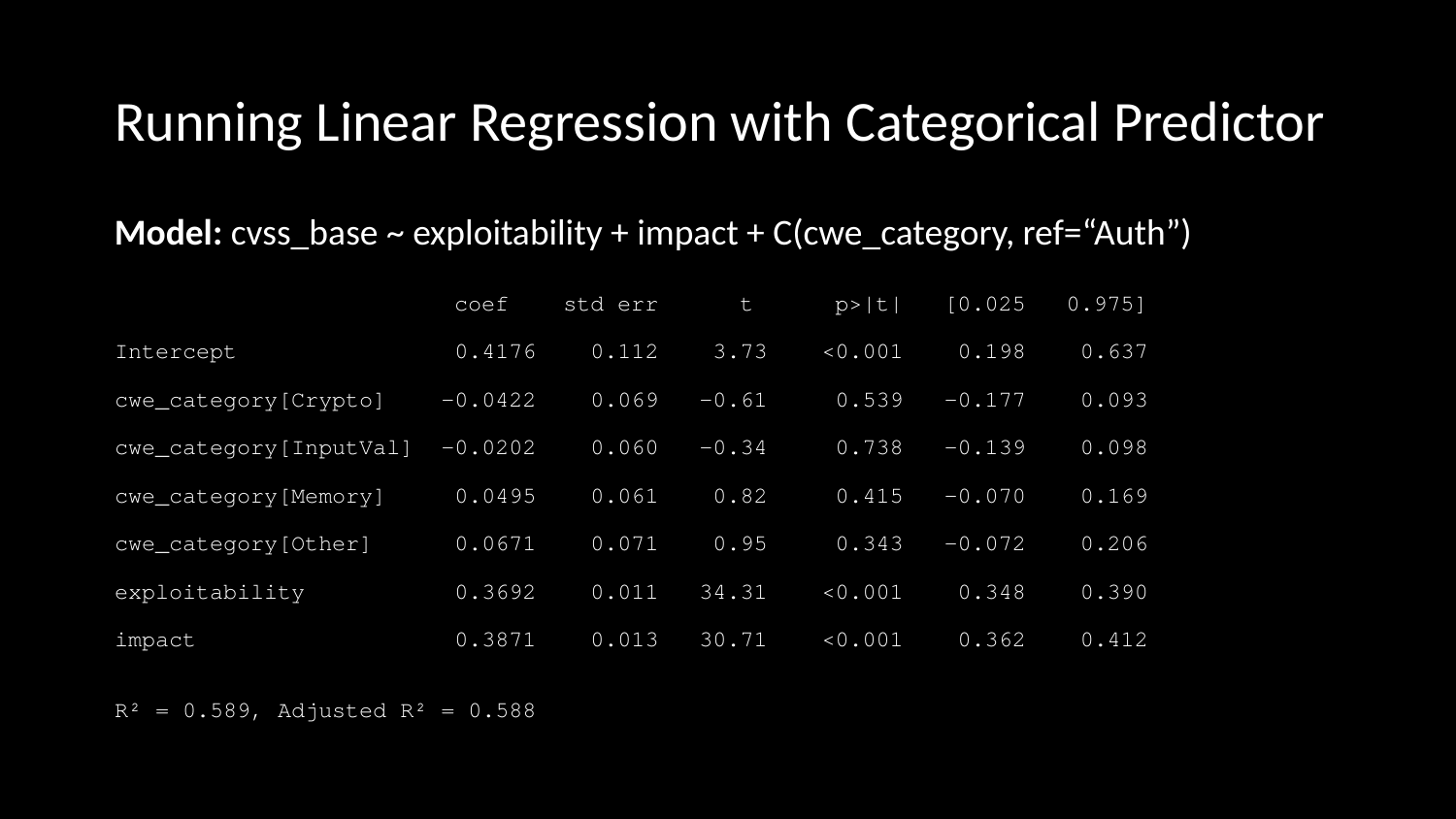

# Running Linear Regression with Categorical Predictor
Model: cvss_base ~ exploitability + impact + C(cwe_category, ref=“Auth”)
                         coef    std err      t      p>|t|   [0.025   0.975]
Intercept                0.4176    0.112    3.73    <0.001    0.198    0.637
cwe_category[Crypto]    -0.0422    0.069   -0.61     0.539   -0.177    0.093
cwe_category[InputVal]  -0.0202    0.060   -0.34     0.738   -0.139    0.098
cwe_category[Memory]     0.0495    0.061    0.82     0.415   -0.070    0.169
cwe_category[Other]      0.0671    0.071    0.95     0.343   -0.072    0.206
exploitability           0.3692    0.011   34.31    <0.001    0.348    0.390
impact                   0.3871    0.013   30.71    <0.001    0.362    0.412

R² = 0.589, Adjusted R² = 0.588